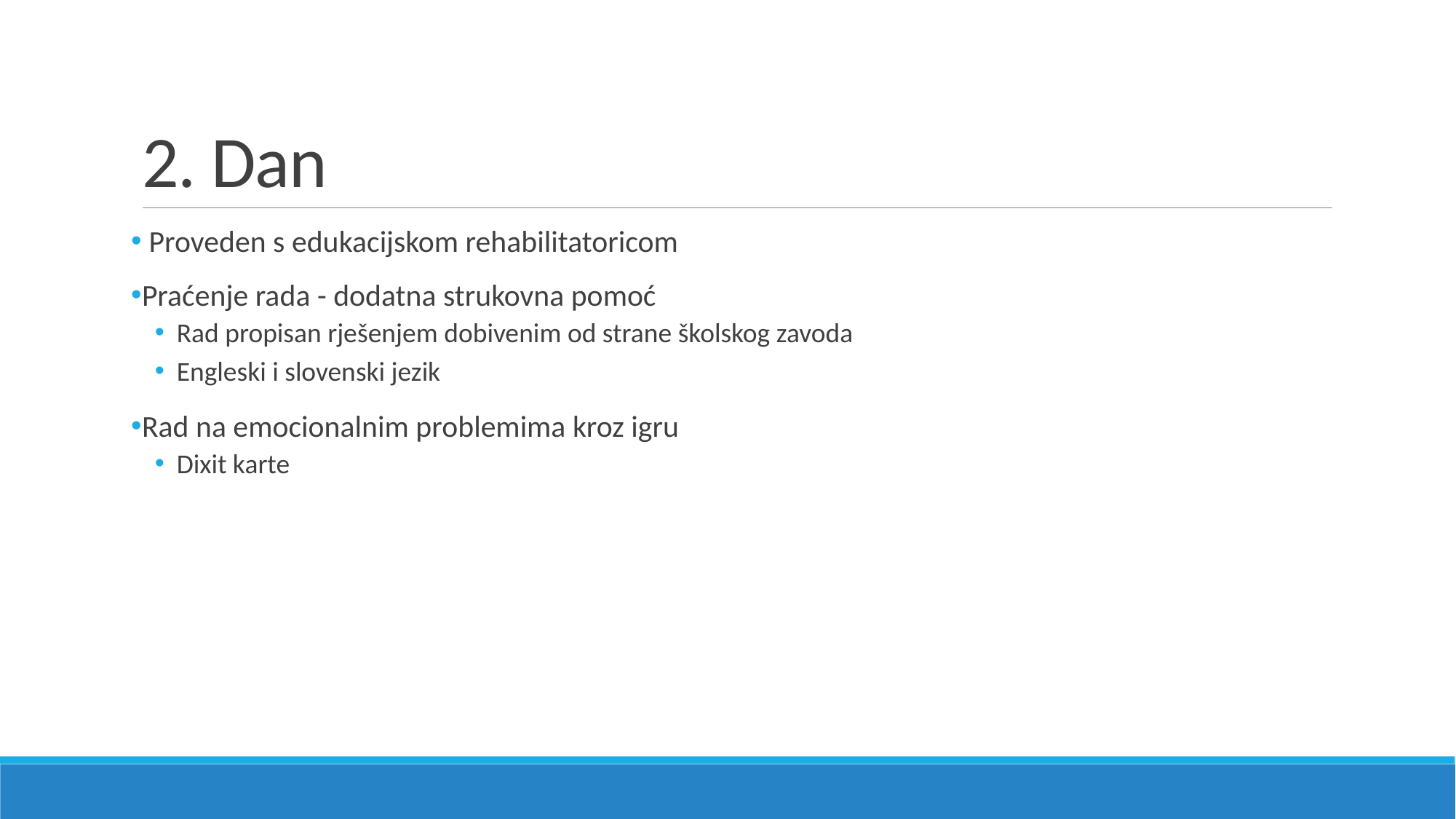

# 2. Dan
 Proveden s edukacijskom rehabilitatoricom
Praćenje rada - dodatna strukovna pomoć
Rad propisan rješenjem dobivenim od strane školskog zavoda
Engleski i slovenski jezik
Rad na emocionalnim problemima kroz igru
Dixit karte